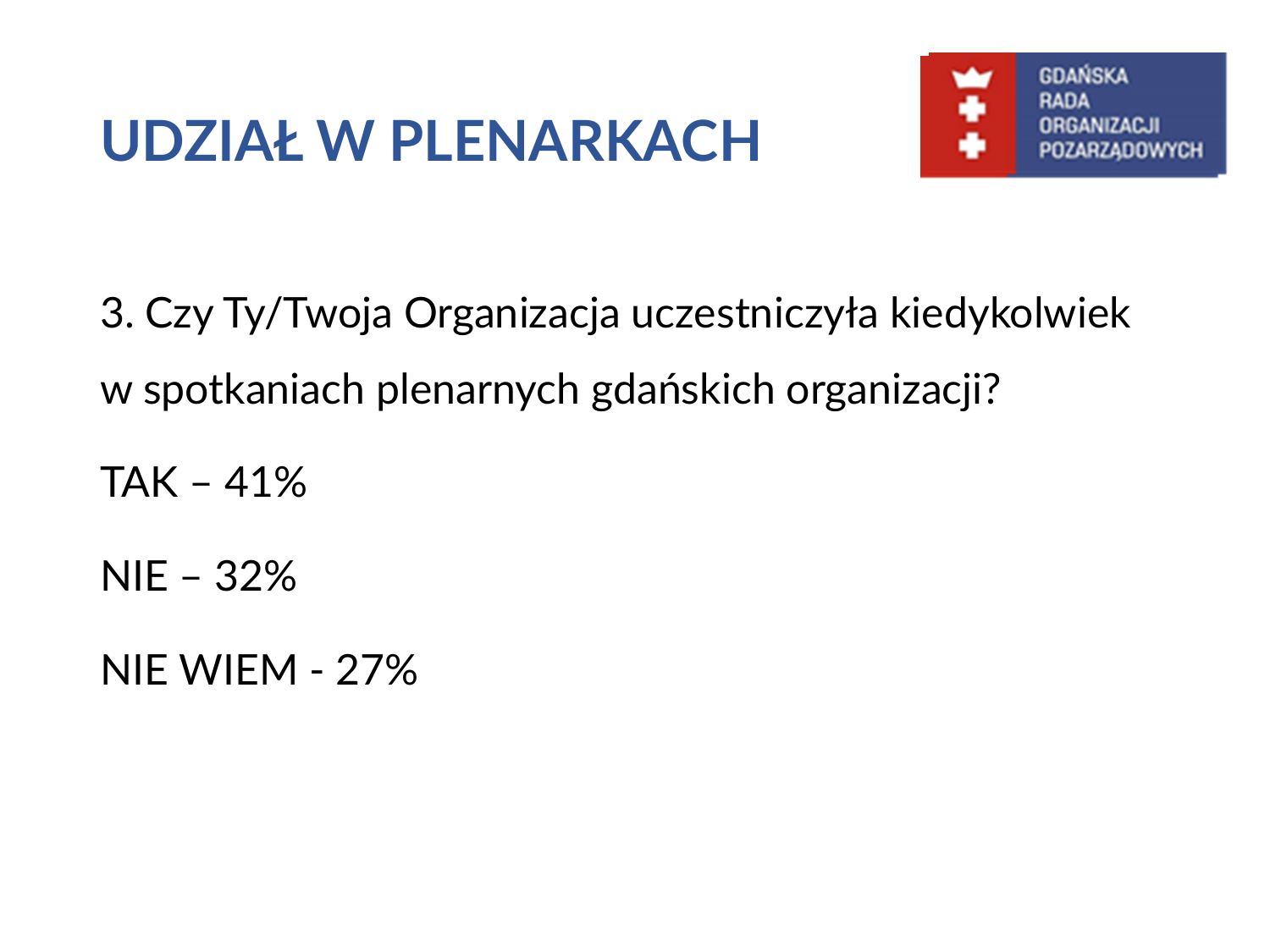

# UDZIAŁ W PLENARKACH
3. Czy Ty/Twoja Organizacja uczestniczyła kiedykolwiek w spotkaniach plenarnych gdańskich organizacji?
TAK – 41%
NIE – 32%
NIE WIEM - 27%